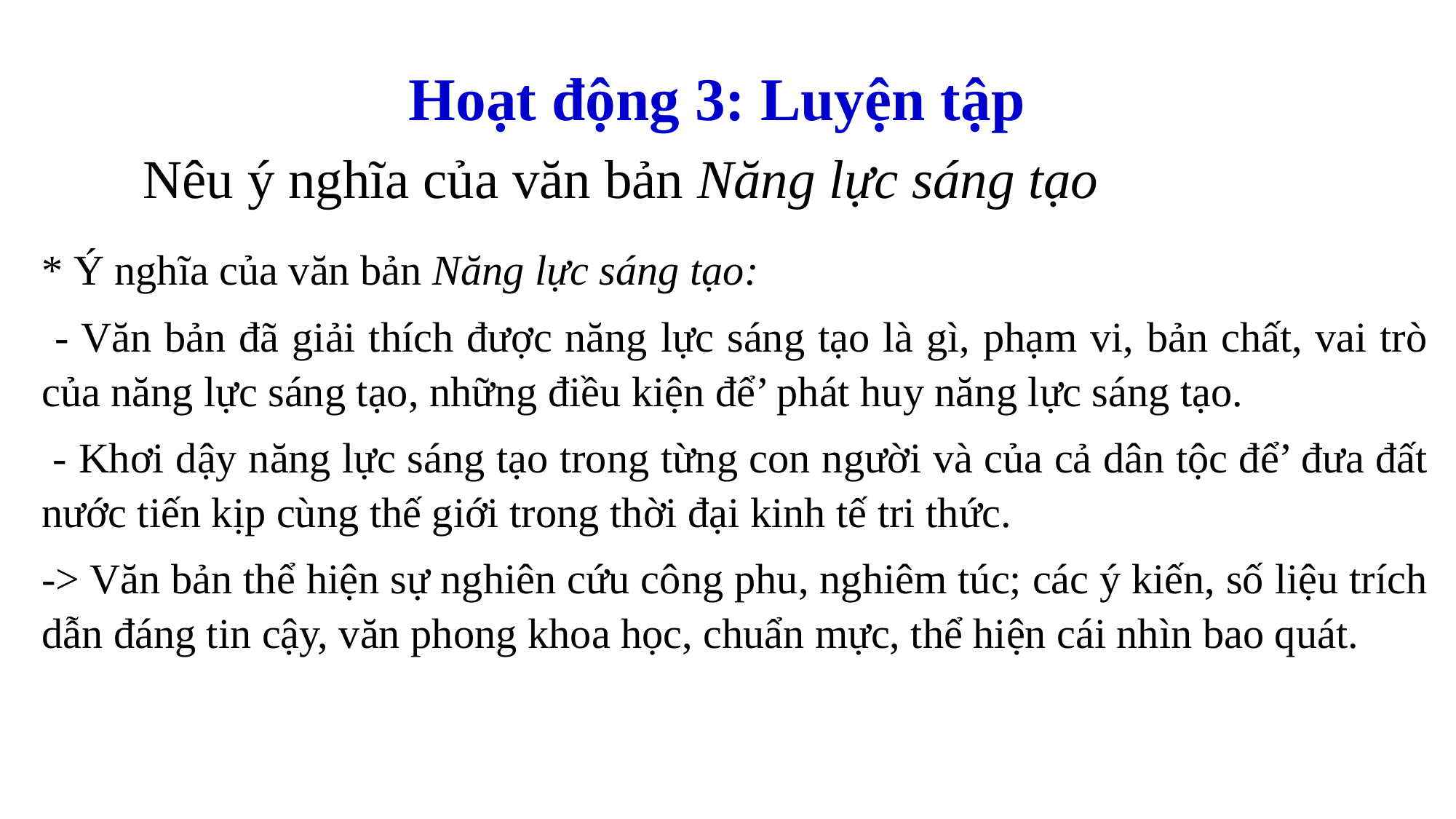

Hoạt động 3: Luyện tập
Nêu ý nghĩa của văn bản Năng lực sáng tạo?
* Ý nghĩa của văn bản Năng lực sáng tạo:
 - Văn bản đã giải thích được năng lực sáng tạo là gì, phạm vi, bản chất, vai trò của năng lực sáng tạo, những điều kiện để’ phát huy năng lực sáng tạo.
 - Khơi dậy năng lực sáng tạo trong từng con người và của cả dân tộc để’ đưa đất nước tiến kịp cùng thế giới trong thời đại kinh tế tri thức.
-> Văn bản thể hiện sự nghiên cứu công phu, nghiêm túc; các ý kiến, số liệu trích dẫn đáng tin cậy, văn phong khoa học, chuẩn mực, thể hiện cái nhìn bao quát.